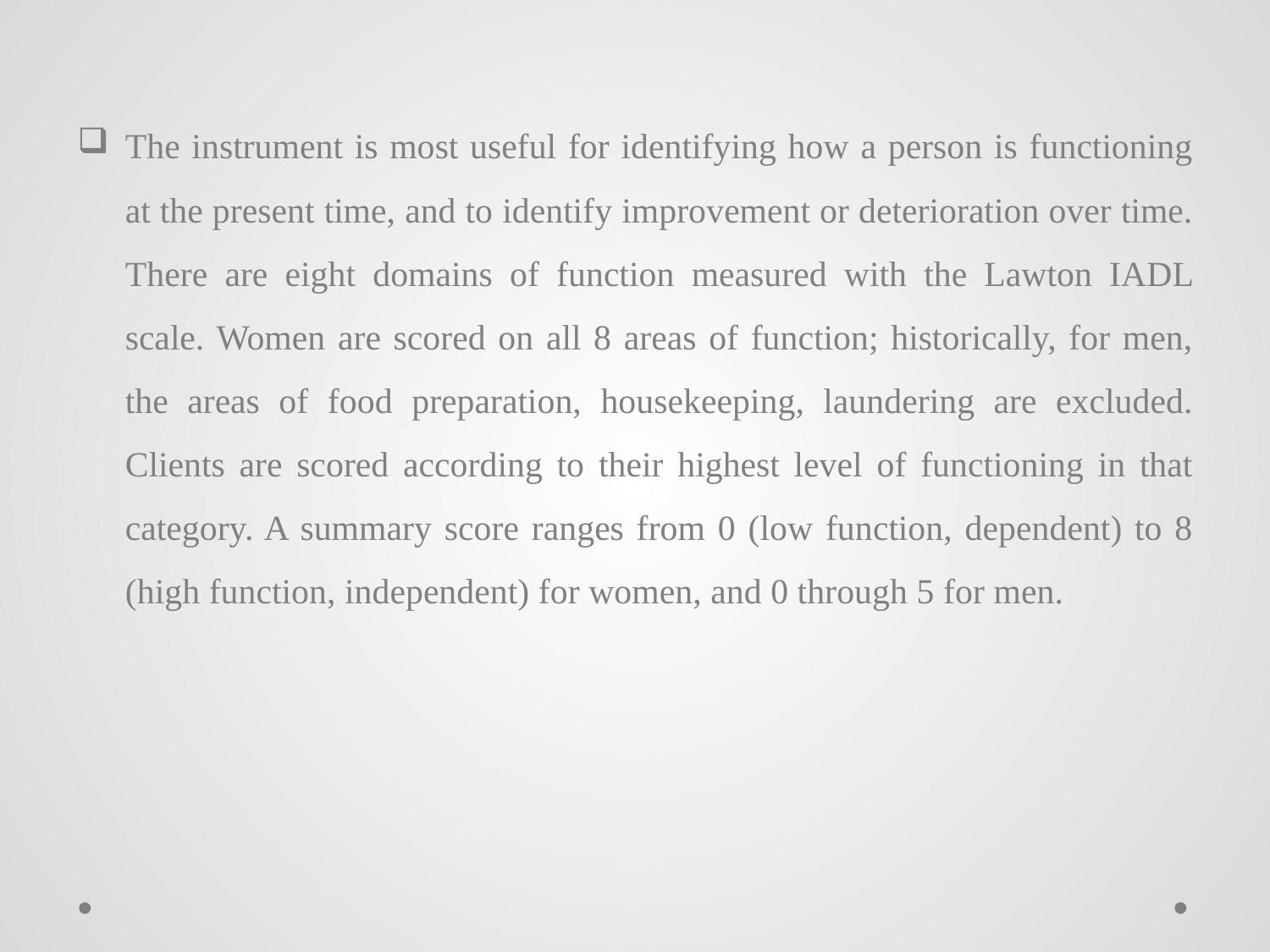

The instrument is most useful for identifying how a person is functioning at the present time, and to identify improvement or deterioration over time. There are eight domains of function measured with the Lawton IADL scale. Women are scored on all 8 areas of function; historically, for men, the areas of food preparation, housekeeping, laundering are excluded. Clients are scored according to their highest level of functioning in that category. A summary score ranges from 0 (low function, dependent) to 8 (high function, independent) for women, and 0 through 5 for men.